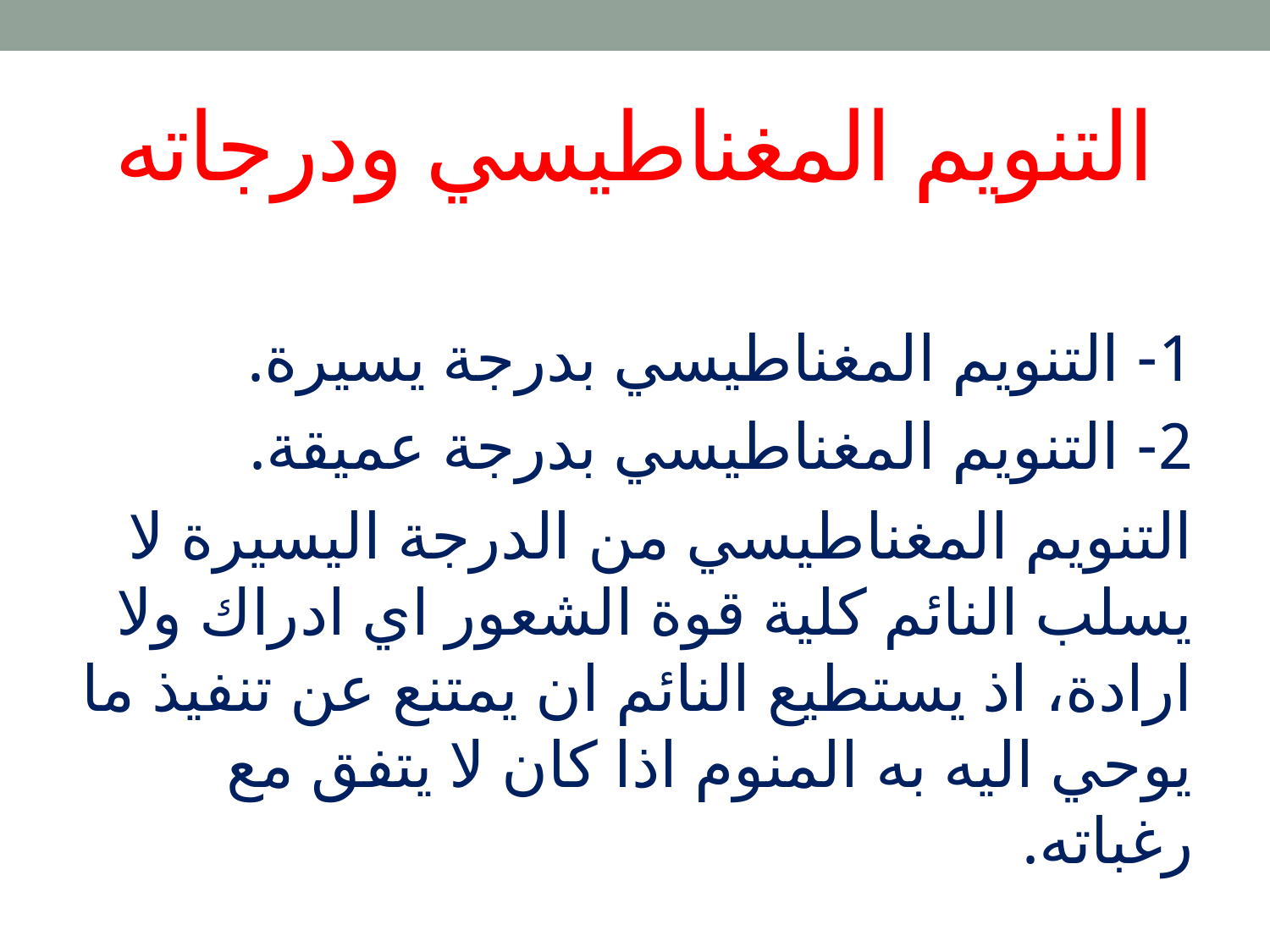

# التنويم المغناطيسي ودرجاته

1- التنويم المغناطيسي بدرجة يسيرة.
2- التنويم المغناطيسي بدرجة عميقة.
التنويم المغناطيسي من الدرجة اليسيرة لا يسلب النائم كلية قوة الشعور اي ادراك ولا ارادة، اذ يستطيع النائم ان يمتنع عن تنفيذ ما يوحي اليه به المنوم اذا كان لا يتفق مع رغباته.